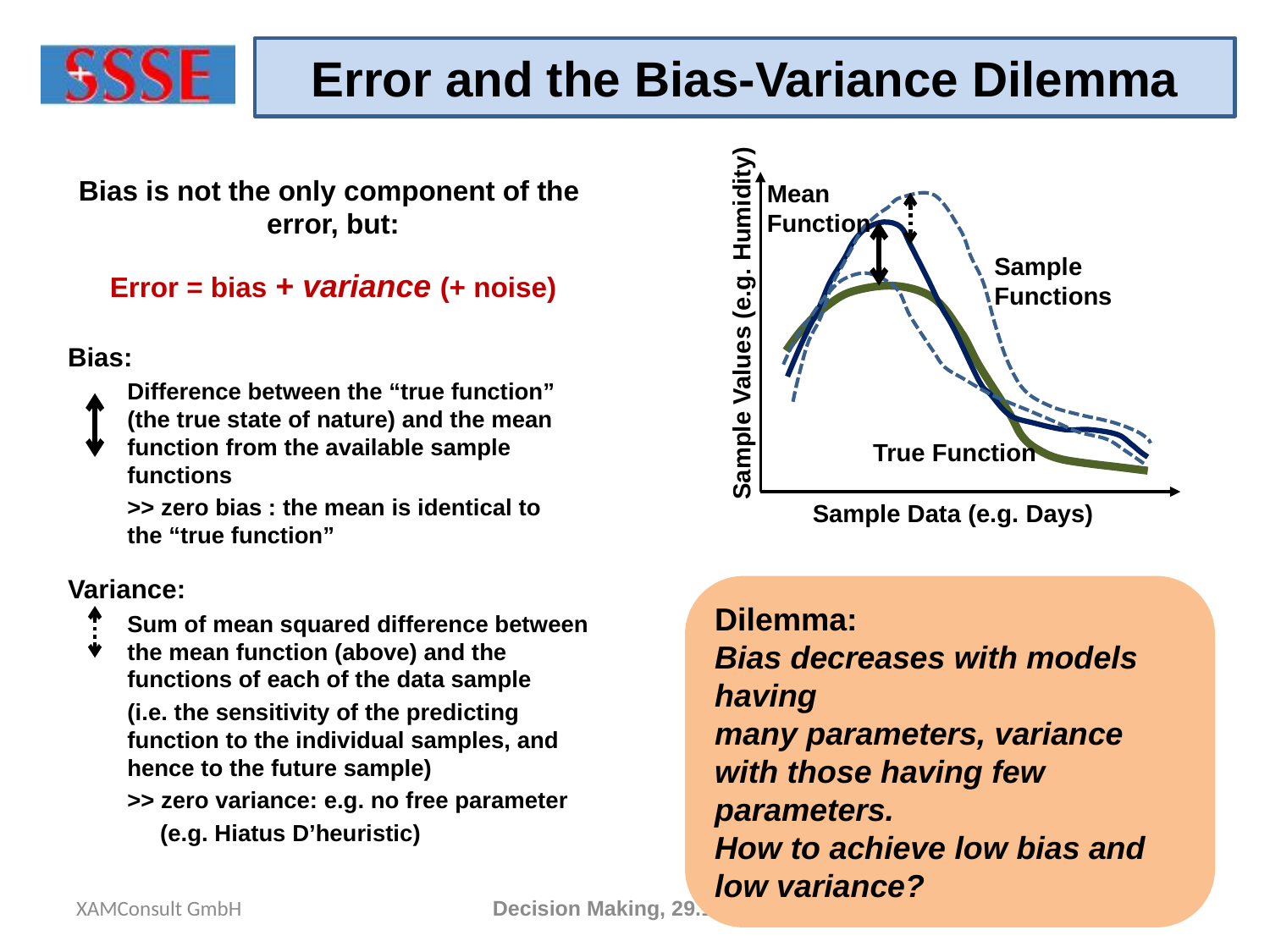

# Error and the Bias-Variance Dilemma
Mean
Function

Sample
Functions
Sample Values (e.g. Humidity)
True Function
Sample Data (e.g. Days)
Bias is not the only component of the  error, but:

 Error = bias + variance (+ noise)
Bias:
Difference between the “true function” (the true state of nature) and the mean function from the available sample functions
>> zero bias : the mean is identical to   	the “true function”

Variance:
Sum of mean squared difference between the mean function (above) and the functions of each of the data sample
(i.e. the sensitivity of the predicting function to the individual samples, and hence to the future sample)
>> zero variance: e.g. no free parameter
     (e.g. Hiatus D’heuristic)

Dilemma:
Bias decreases with models having
many parameters, variance with those having few parameters.
How to achieve low bias and
low variance?
XAMConsult GmbH
Decision Making, 29.11.2012
13